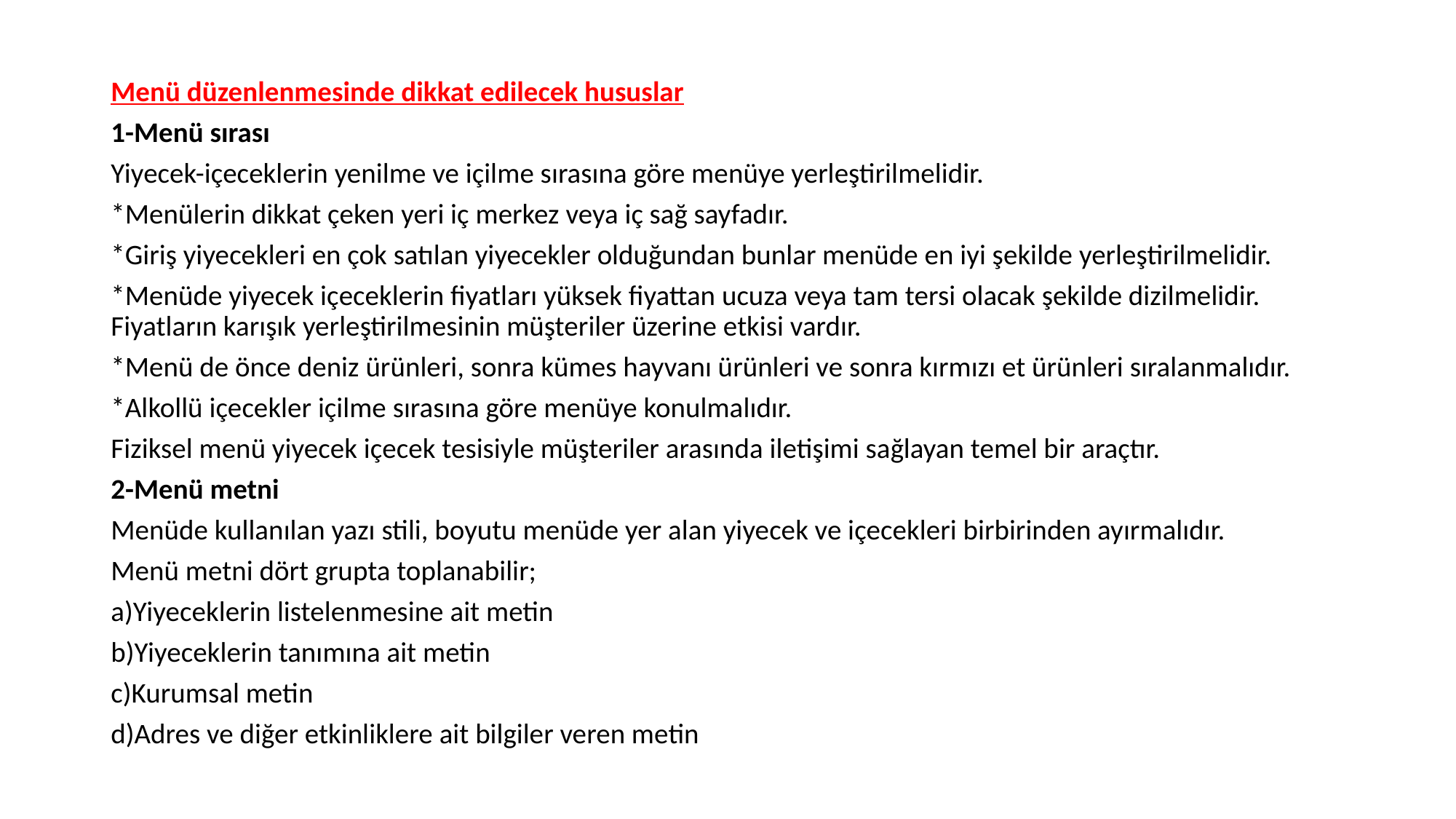

Menü düzenlenmesinde dikkat edilecek hususlar
1-Menü sırası
Yiyecek-içeceklerin yenilme ve içilme sırasına göre menüye yerleştirilmelidir.
*Menülerin dikkat çeken yeri iç merkez veya iç sağ sayfadır.
*Giriş yiyecekleri en çok satılan yiyecekler olduğundan bunlar menüde en iyi şekilde yerleştirilmelidir.
*Menüde yiyecek içeceklerin fiyatları yüksek fiyattan ucuza veya tam tersi olacak şekilde dizilmelidir. Fiyatların karışık yerleştirilmesinin müşteriler üzerine etkisi vardır.
*Menü de önce deniz ürünleri, sonra kümes hayvanı ürünleri ve sonra kırmızı et ürünleri sıralanmalıdır.
*Alkollü içecekler içilme sırasına göre menüye konulmalıdır.
Fiziksel menü yiyecek içecek tesisiyle müşteriler arasında iletişimi sağlayan temel bir araçtır.
2-Menü metni
Menüde kullanılan yazı stili, boyutu menüde yer alan yiyecek ve içecekleri birbirinden ayırmalıdır.
Menü metni dört grupta toplanabilir;
a)Yiyeceklerin listelenmesine ait metin
b)Yiyeceklerin tanımına ait metin
c)Kurumsal metin
d)Adres ve diğer etkinliklere ait bilgiler veren metin